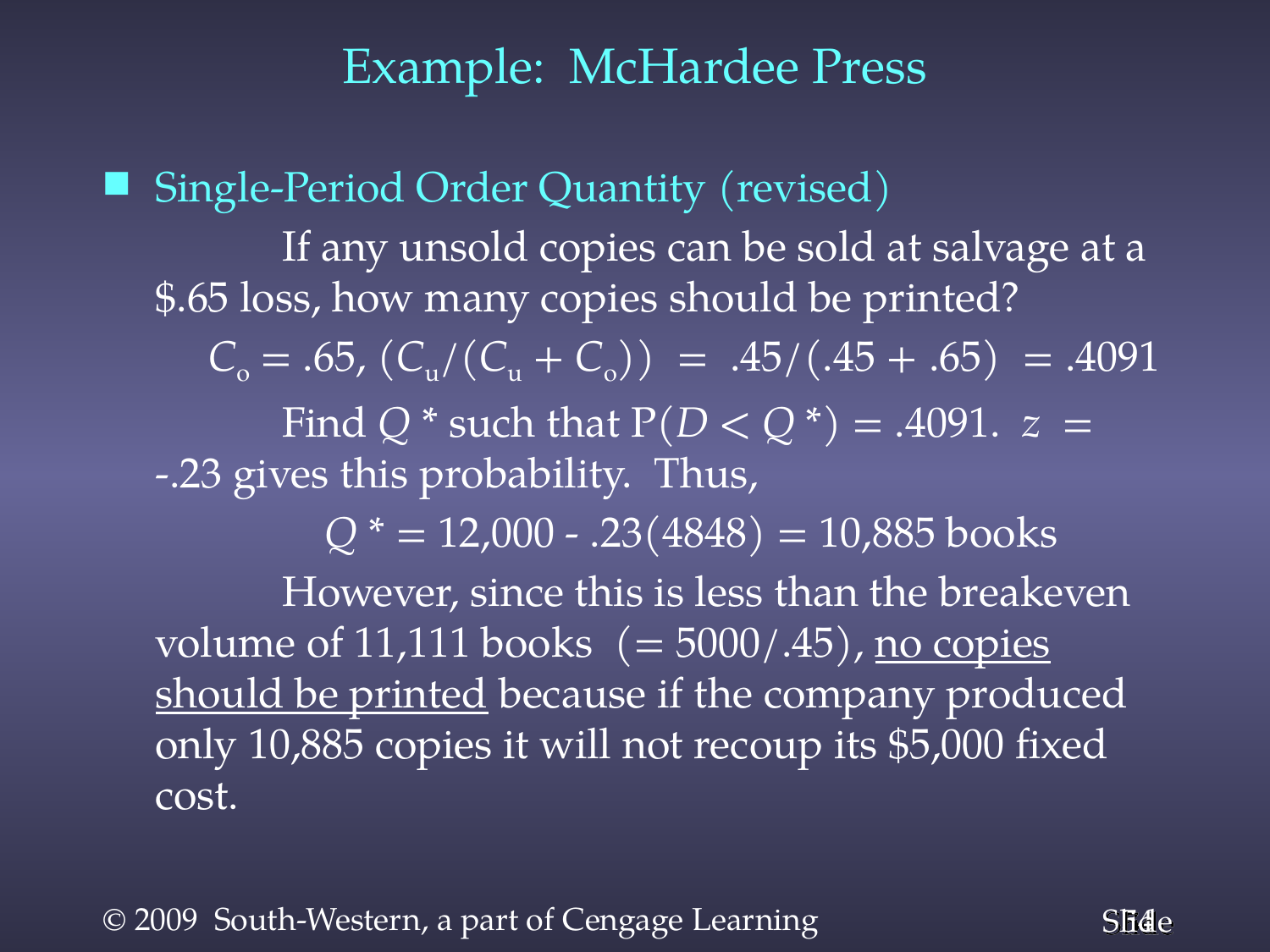

# Example:  McHardee Press
Single-Period Order Quantity (revised)
		If any unsold copies can be sold at salvage at a $.65 loss, how many copies should be printed?
	     Co = .65, (Cu/(Cu + Co))  =  .45/(.45 + .65)  = .4091
		Find Q * such that P(D < Q *) = .4091.  z  = -.23 gives this probability.  Thus,
		    Q * = 12,000 - .23(4848) = 10,885 books
		However, since this is less than the breakeven volume of 11,111 books  (= 5000/.45), no copies should be printed because if the company produced only 10,885 copies it will not recoup its $5,000 fixed cost.